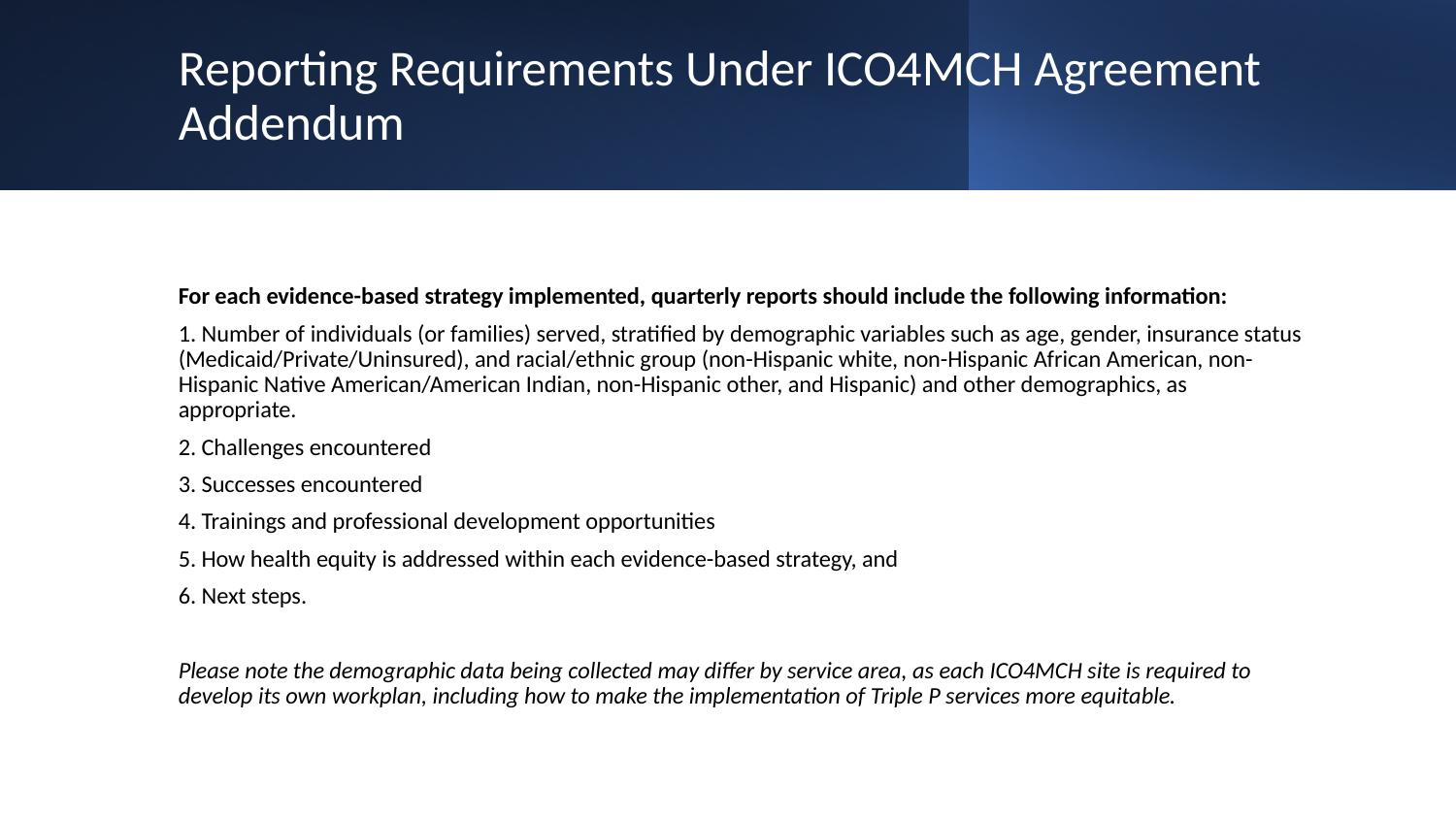

# Reporting Requirements Under ICO4MCH Agreement Addendum
For each evidence-based strategy implemented, quarterly reports should include the following information:
1. Number of individuals (or families) served, stratified by demographic variables such as age, gender, insurance status (Medicaid/Private/Uninsured), and racial/ethnic group (non-Hispanic white, non-Hispanic African American, non-Hispanic Native American/American Indian, non-Hispanic other, and Hispanic) and other demographics, as appropriate.
2. Challenges encountered
3. Successes encountered
4. Trainings and professional development opportunities
5. How health equity is addressed within each evidence-based strategy, and
6. Next steps.

Please note the demographic data being collected may differ by service area, as each ICO4MCH site is required to develop its own workplan, including how to make the implementation of Triple P services more equitable.